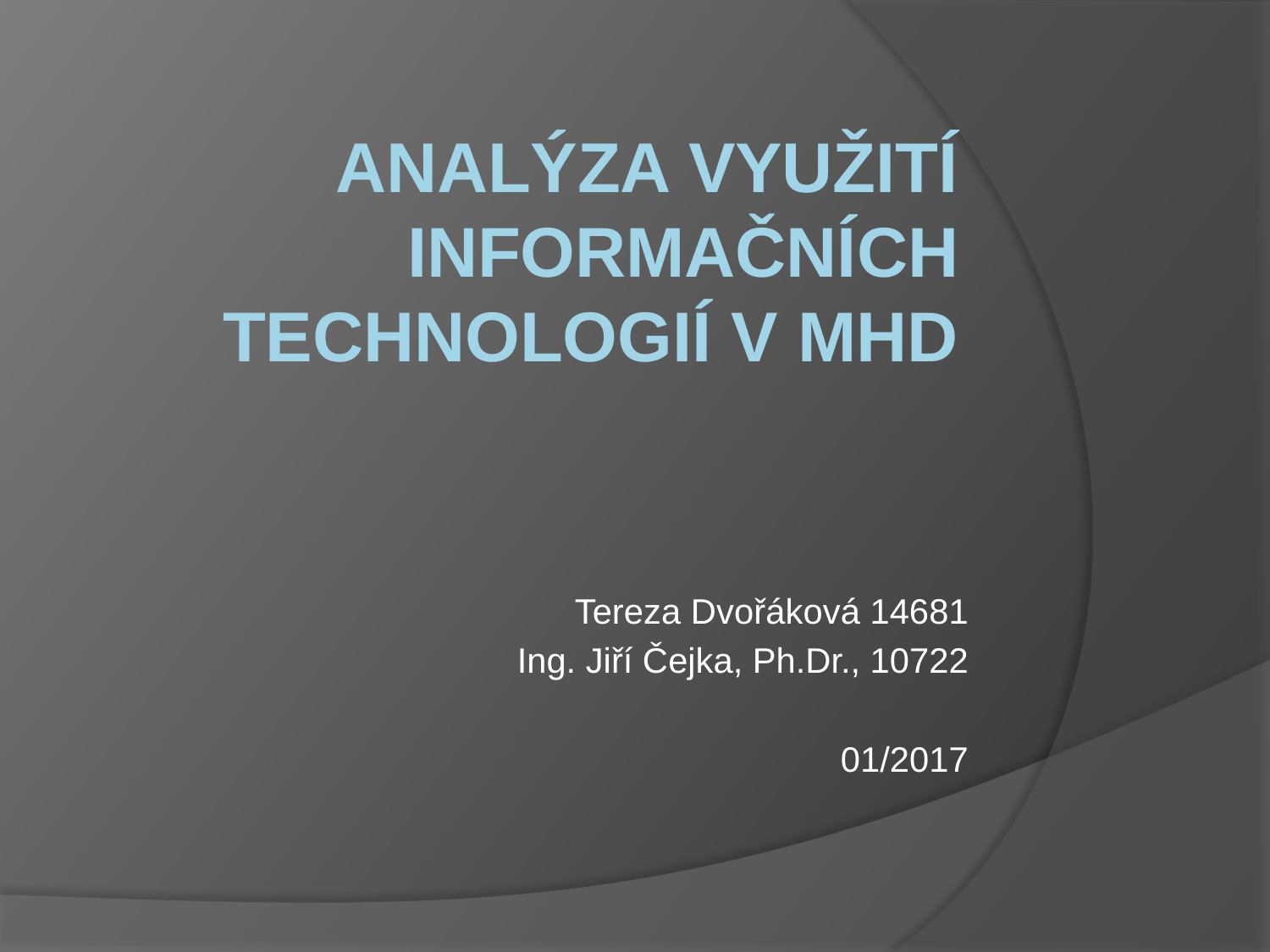

# Analýza využití informačních technologií v MHD
Tereza Dvořáková 14681
Ing. Jiří Čejka, Ph.Dr., 10722

01/2017